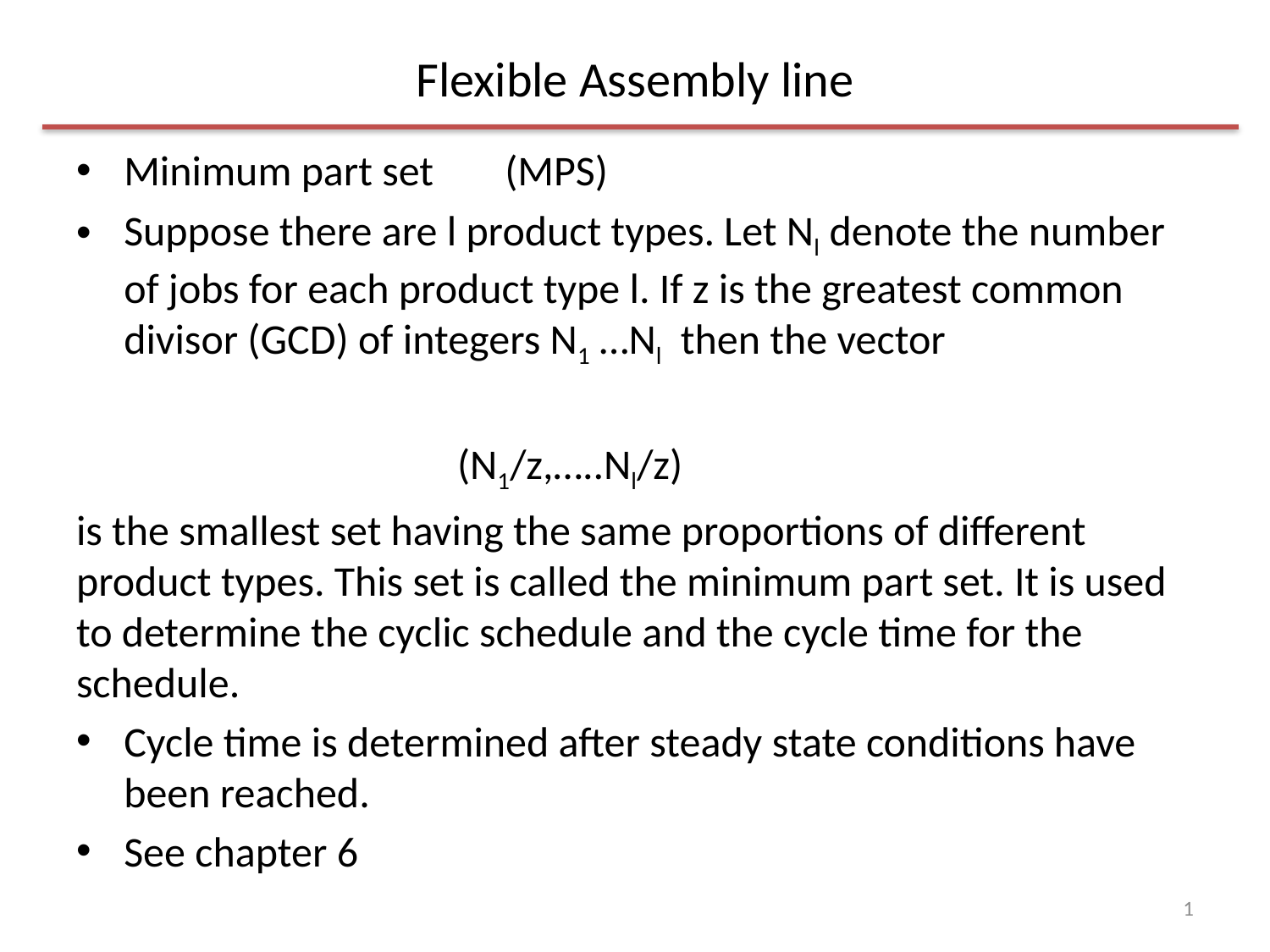

# Flexible Assembly line
Minimum part set	(MPS)
Suppose there are l product types. Let Nl denote the number of jobs for each product type l. If z is the greatest common divisor (GCD) of integers N1 …Nl  then the vector

			(N1/z,…..Nl/z)
is the smallest set having the same proportions of different product types. This set is called the minimum part set. It is used to determine the cyclic schedule and the cycle time for the schedule.
Cycle time is determined after steady state conditions have been reached.
See chapter 6

1